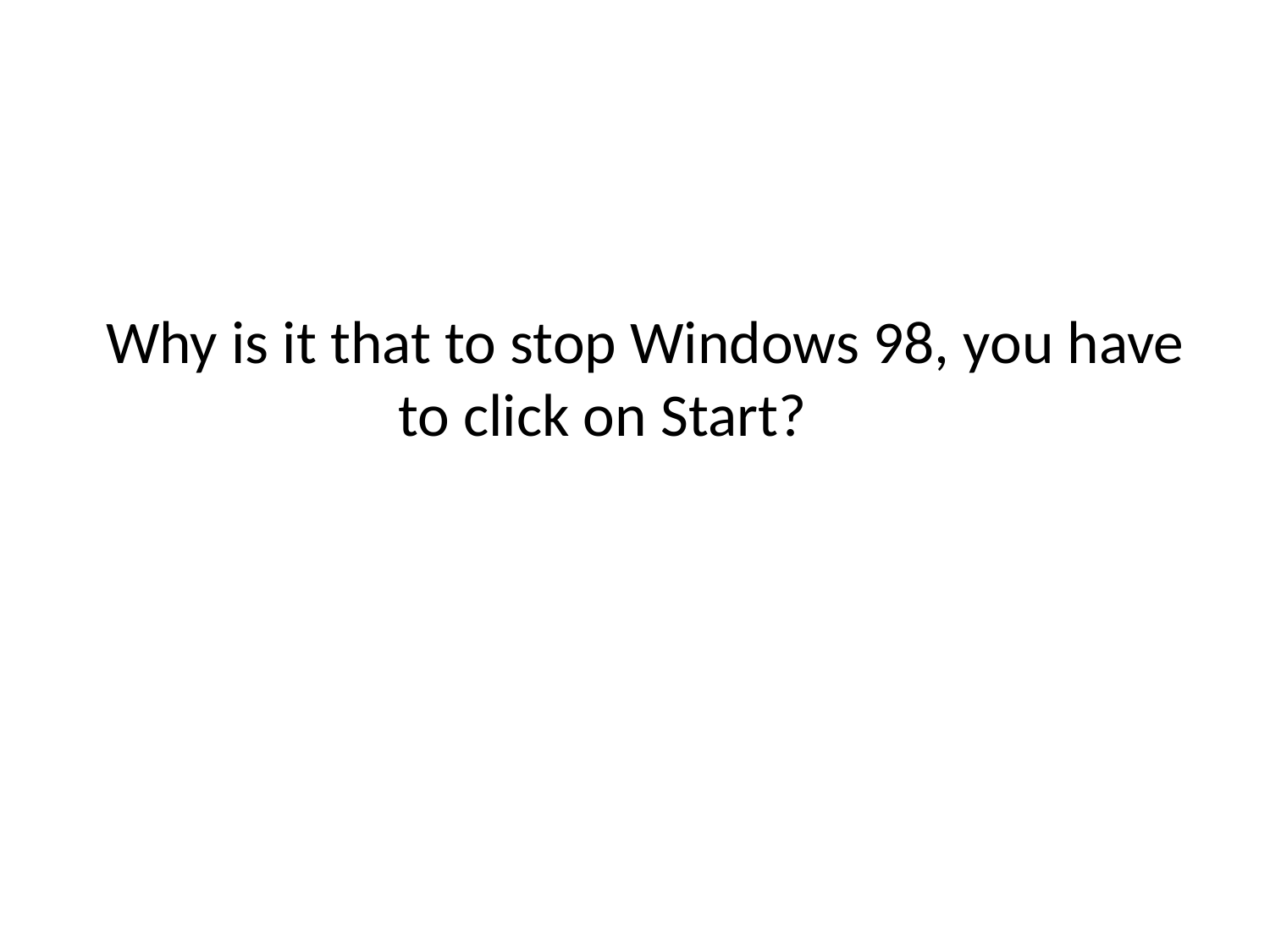

# Why is it that to stop Windows 98, you have to click on Start?